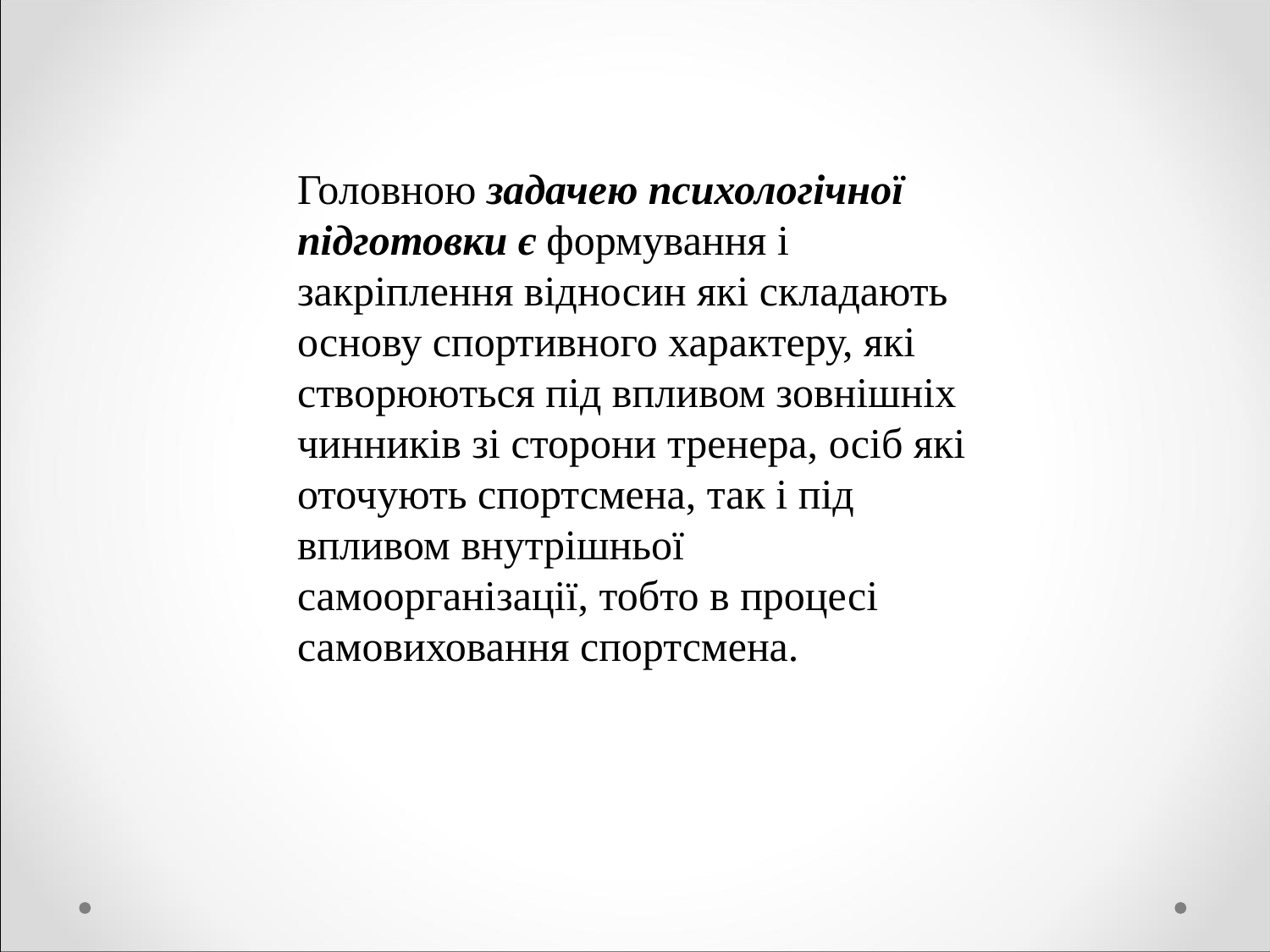

Головною задачею психологічної підготовки є формування і закріплення відносин які складають основу спортивного характеру, які створюються під впливом зовнішніх чинників зі сторони тренера, осіб які оточують спортсмена, так і під впливом внутрішньої самоорганізації, тобто в процесі самовиховання спортсмена.